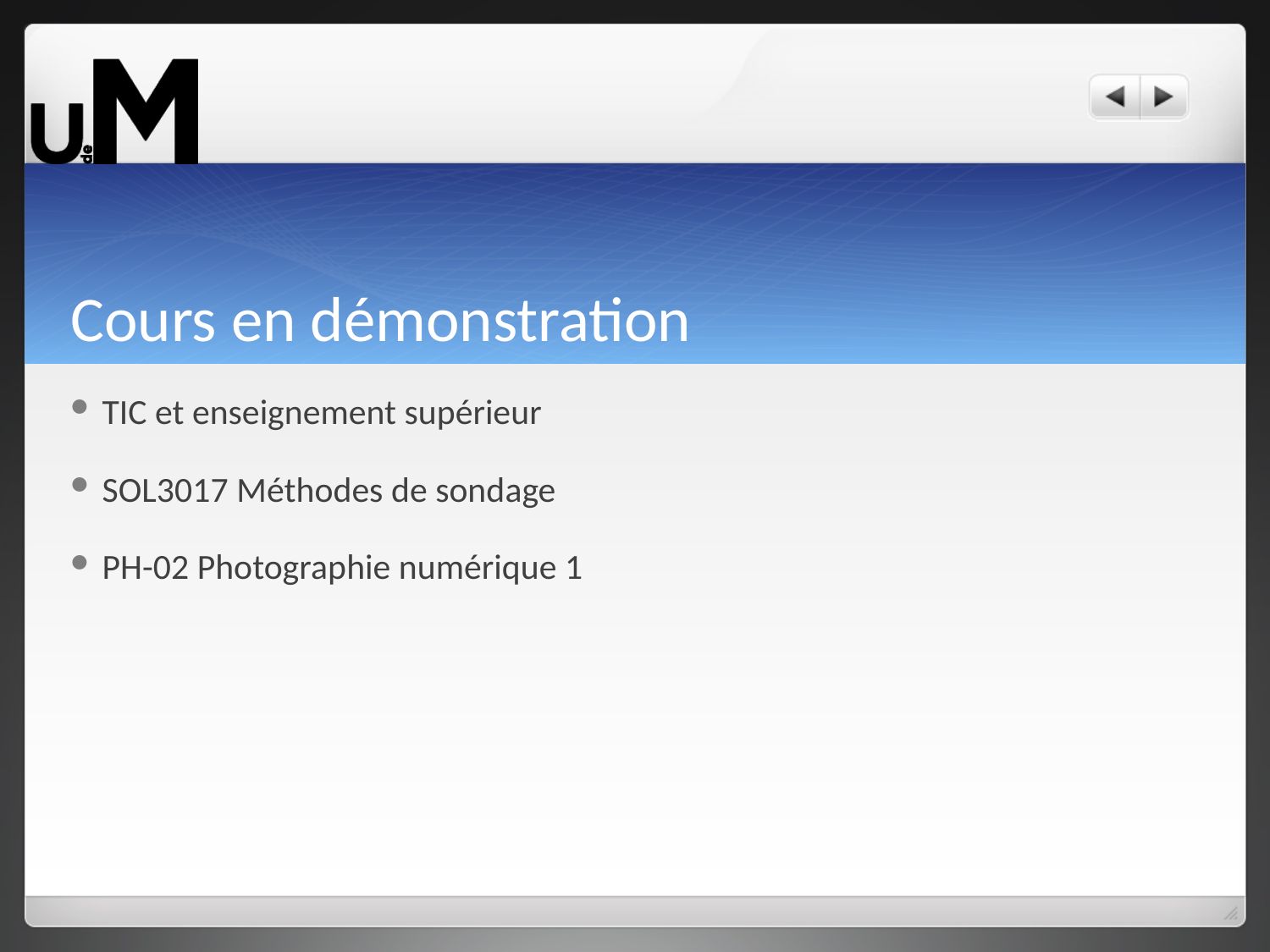

# Cours en démonstration
TIC et enseignement supérieur
SOL3017 Méthodes de sondage
PH-02 Photographie numérique 1